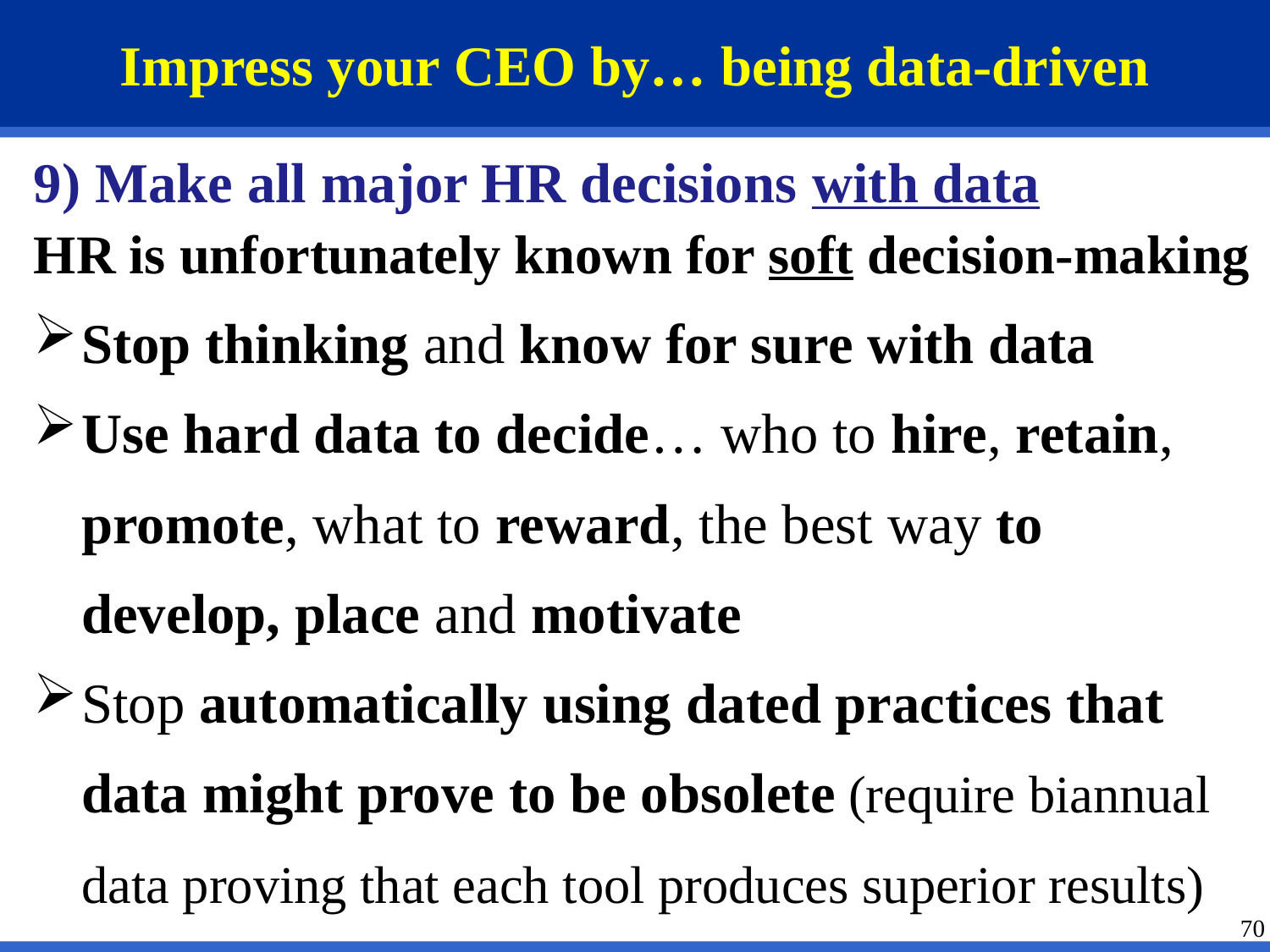

# Impress your CEO by… being data-driven
9) Make all major HR decisions with data
HR is unfortunately known for soft decision-making
Stop thinking and know for sure with data
Use hard data to decide… who to hire, retain, promote, what to reward, the best way to develop, place and motivate
Stop automatically using dated practices that data might prove to be obsolete (require biannual data proving that each tool produces superior results)
70